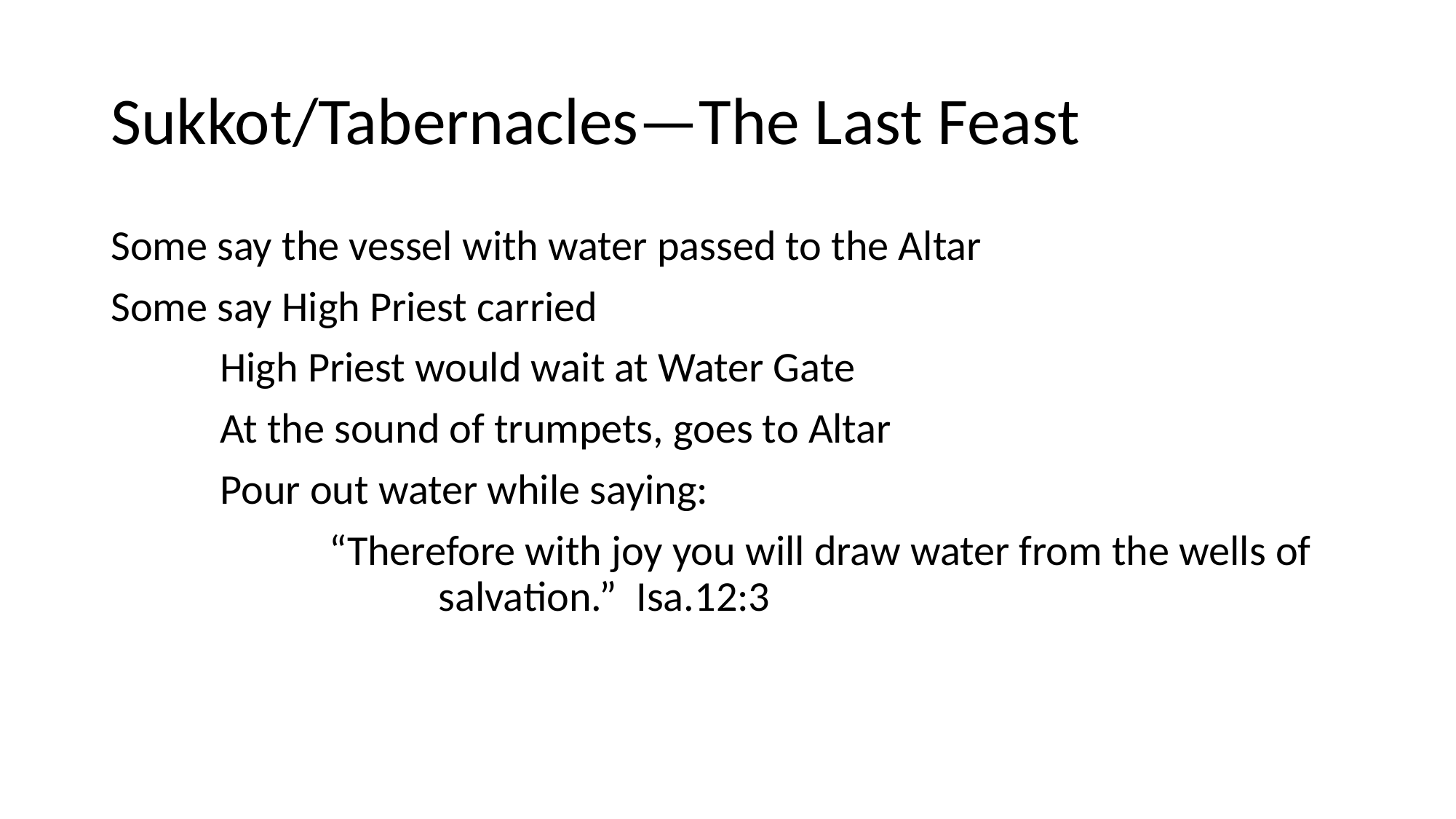

# Sukkot/Tabernacles—The Last Feast
Some say the vessel with water passed to the Altar
Some say High Priest carried
	High Priest would wait at Water Gate
	At the sound of trumpets, goes to Altar
	Pour out water while saying:
		“Therefore with joy you will draw water from the wells of 			salvation.”  Isa.12:3